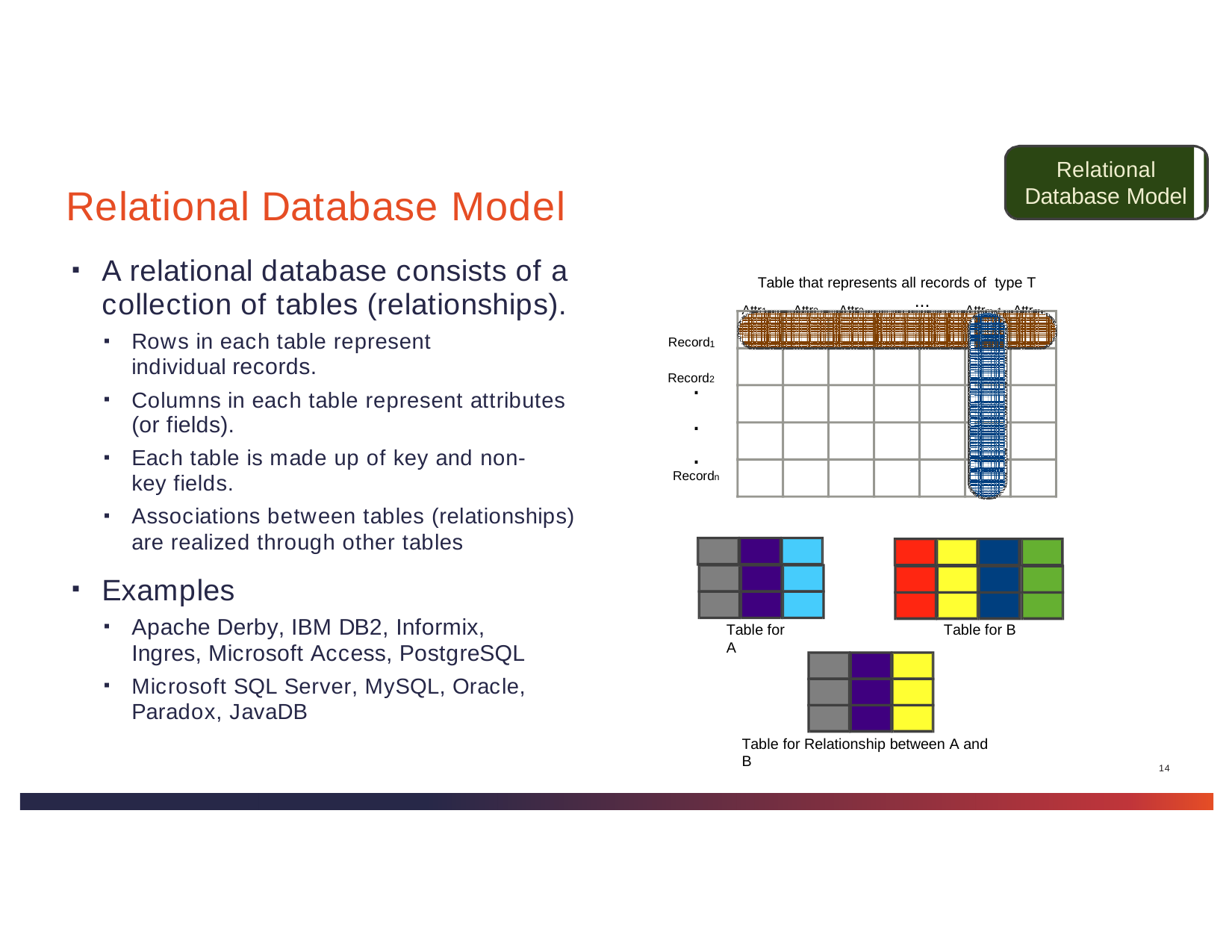

Relational Database Model
# Relational Database Model
A relational database consists of a collection of tables (relationships).
Rows in each table represent individual records.
Columns in each table represent attributes (or fields).
Each table is made up of key and non-key fields.
Associations between tables (relationships) are realized through other tables
Table that represents all records of  type T
...
Attr1	Attr2	Attr3
Attrm-1    Attrm

Record1
Record2
.
.
.
Recordn

Examples
Apache Derby, IBM DB2, Informix, Ingres, Microsoft Access, PostgreSQL
Microsoft SQL Server, MySQL, Oracle, Paradox, JavaDB

Table for A
Table for B

Table for Relationship between A and B
14